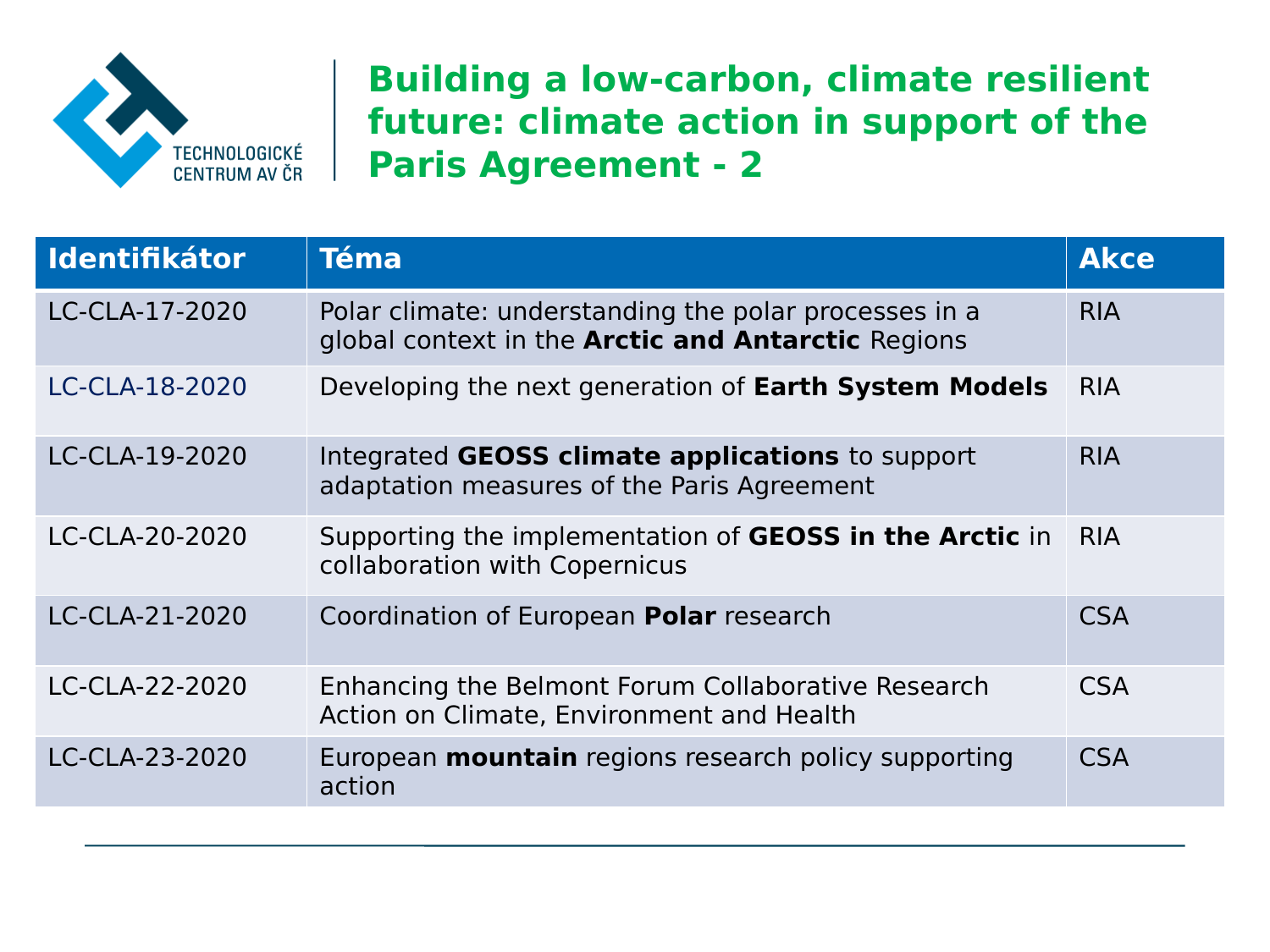

# Building a low-carbon, climate resilient future: climate action in support of the Paris Agreement - 2
| Identifikátor | Téma | Akce |
| --- | --- | --- |
| LC-CLA-17-2020 | Polar climate: understanding the polar processes in a global context in the Arctic and Antarctic Regions | RIA |
| LC-CLA-18-2020 | Developing the next generation of Earth System Models | RIA |
| LC-CLA-19-2020 | Integrated GEOSS climate applications to support adaptation measures of the Paris Agreement | RIA |
| LC-CLA-20-2020 | Supporting the implementation of GEOSS in the Arctic in collaboration with Copernicus | RIA |
| LC-CLA-21-2020 | Coordination of European Polar research | CSA |
| LC-CLA-22-2020 | Enhancing the Belmont Forum Collaborative Research Action on Climate, Environment and Health | CSA |
| LC-CLA-23-2020 | European mountain regions research policy supporting action | CSA |